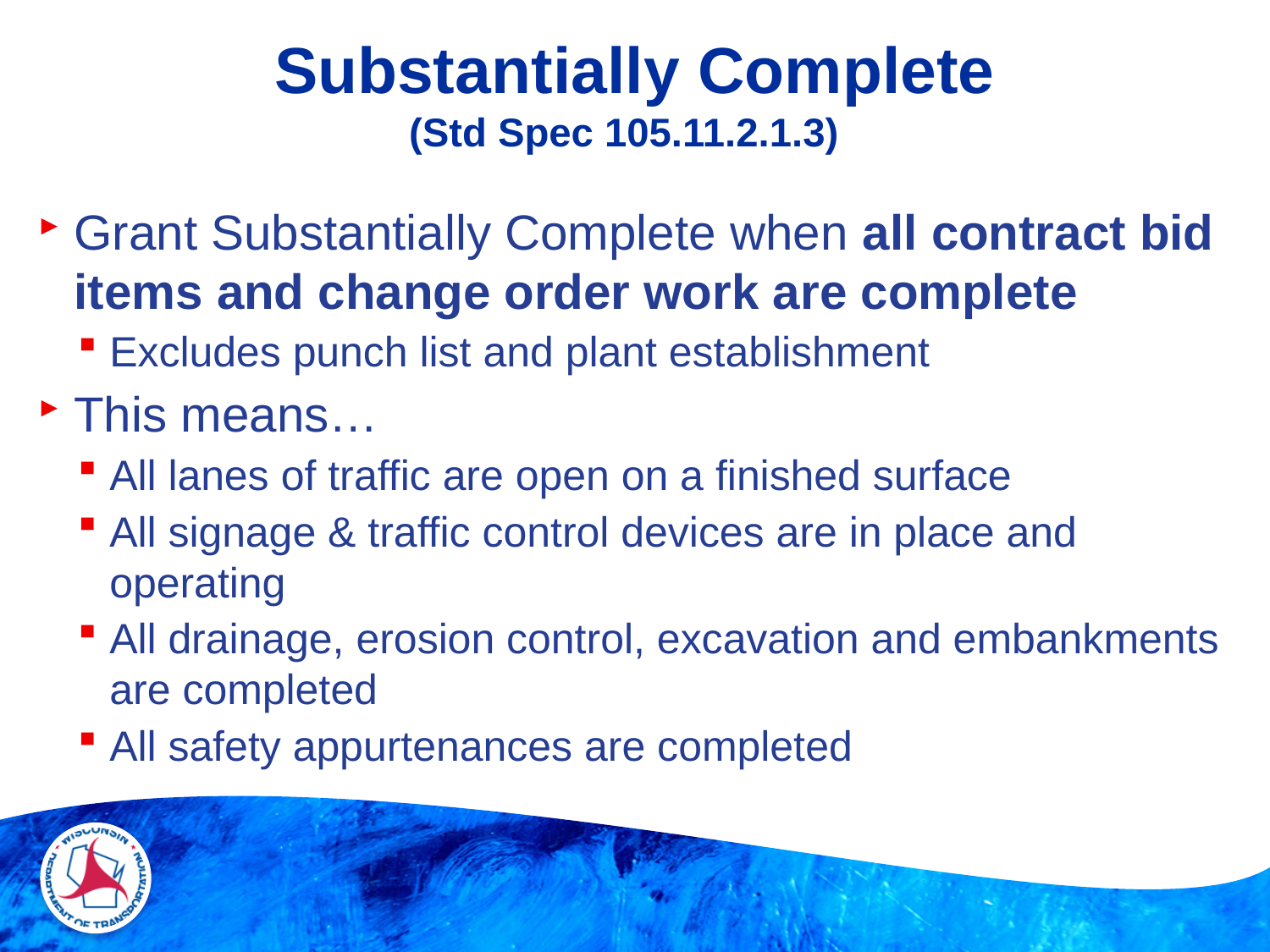

# Substantially Complete (Std Spec 105.11.2.1.3)
Grant Substantially Complete when all contract bid items and change order work are complete
Excludes punch list and plant establishment
This means…
All lanes of traffic are open on a finished surface
All signage & traffic control devices are in place and operating
All drainage, erosion control, excavation and embankments are completed
All safety appurtenances are completed